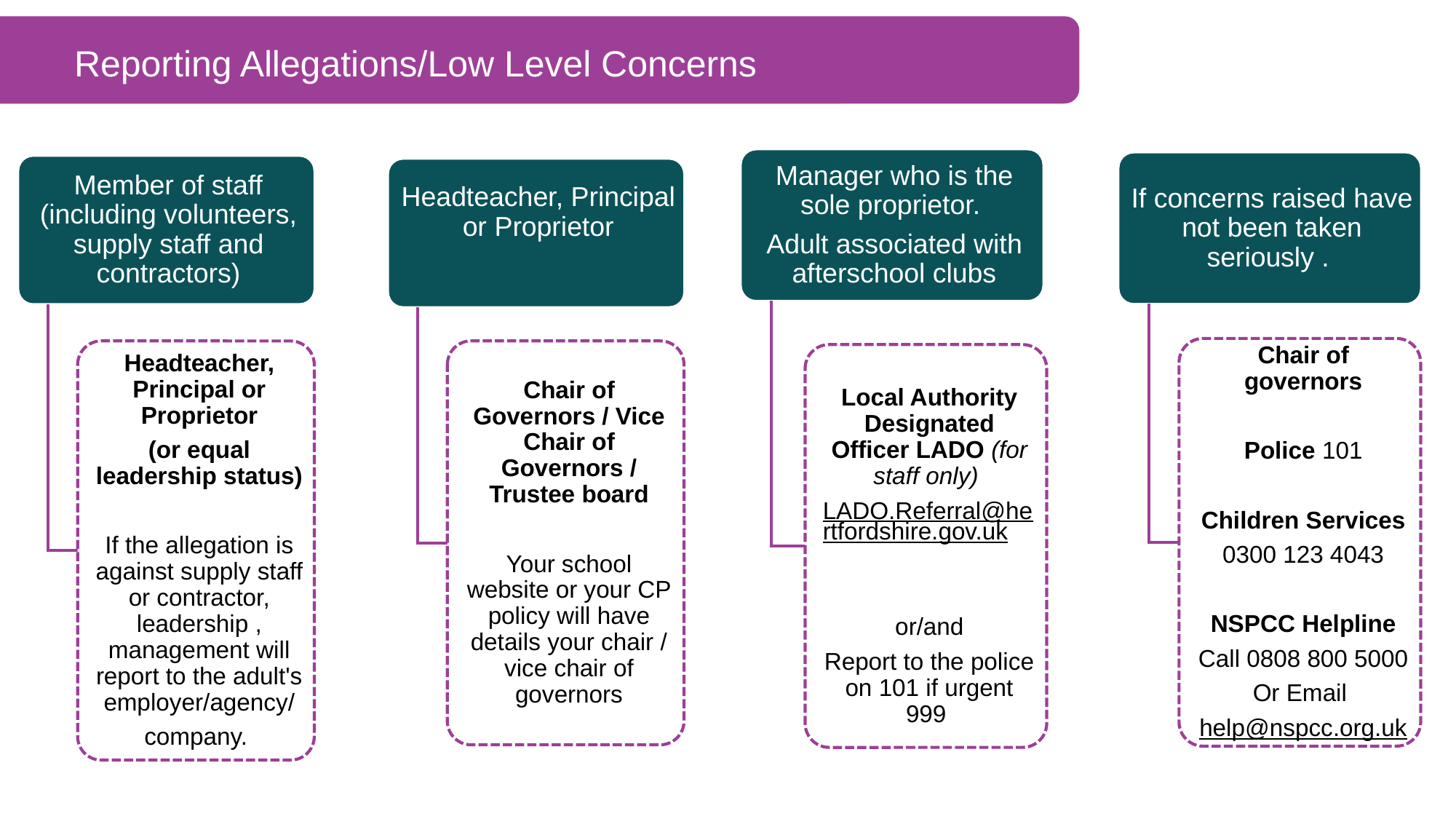

Reporting Allegations/Low Level Concerns
:

Manager who is the sole proprietor.
Adult associated with afterschool clubs

Local Authority Designated Officer LADO (for staff only)
LADO.Referral@hertfordshire.gov.uk

or/and
Report to the police on 101 if urgent 999

If concerns raised have not been taken seriously .

Chair of governors

Police 101

Children Services
0300 123 4043

NSPCC Helpline
Call 0808 800 5000
Or Email
help@nspcc.org.uk
Member of staff (including volunteers, supply staff and contractors)
Headteacher, Principal or Proprietor
(or equal leadership status)

If the allegation is against supply staff or contractor, leadership , management will report to the adult's employer/agency/
company.
Headteacher, Principal or Proprietor

Chair of Governors / Vice Chair of Governors / Trustee board

Your school website or your CP policy will have details your chair / vice chair of governors